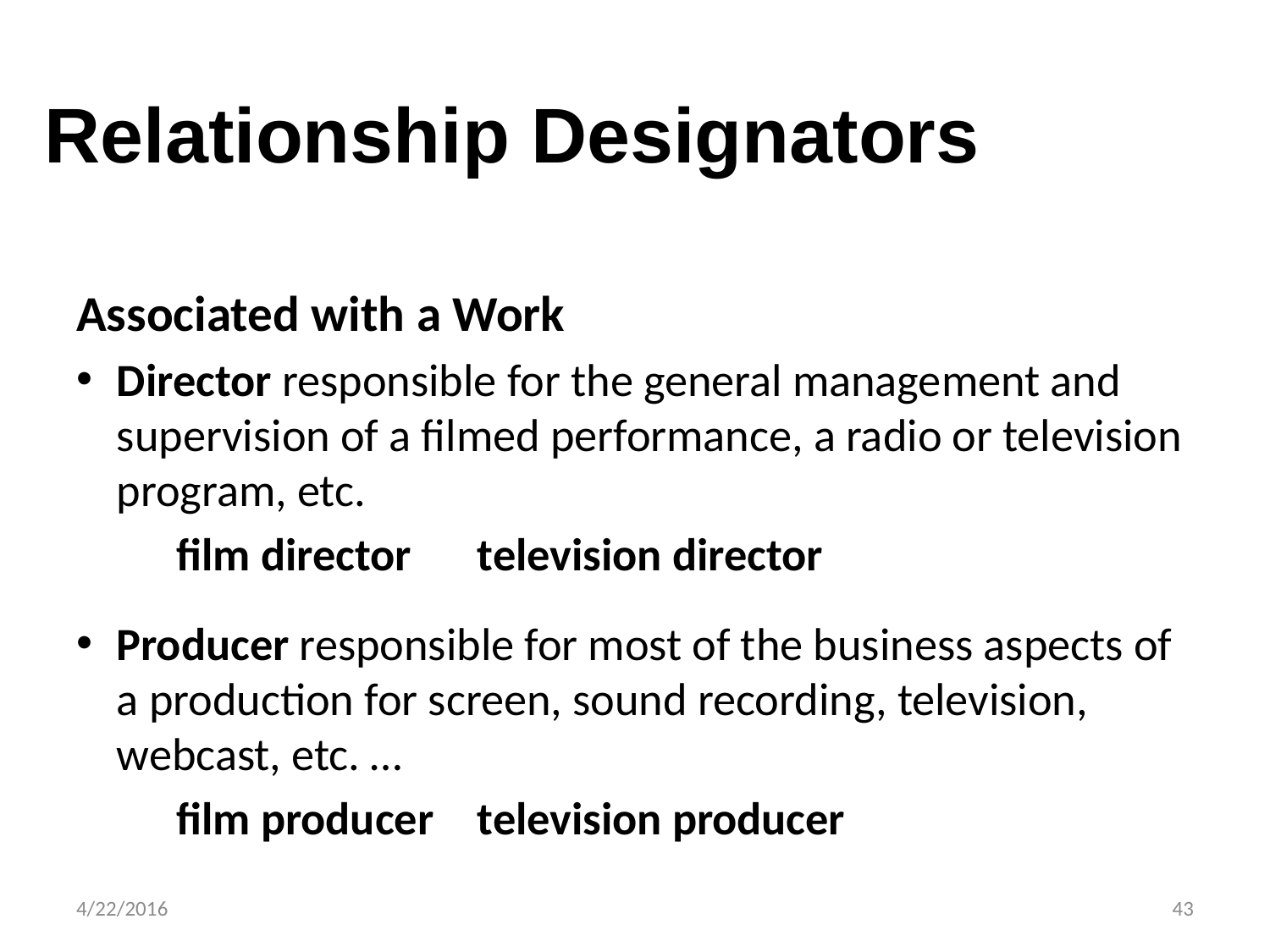

# Relationship Designators
Associated with a Work
Director responsible for the general management and supervision of a filmed performance, a radio or television program, etc.
	film director		television director

Producer responsible for most of the business aspects of a production for screen, sound recording, television, webcast, etc. …
	film producer		television producer

43
4/22/2016